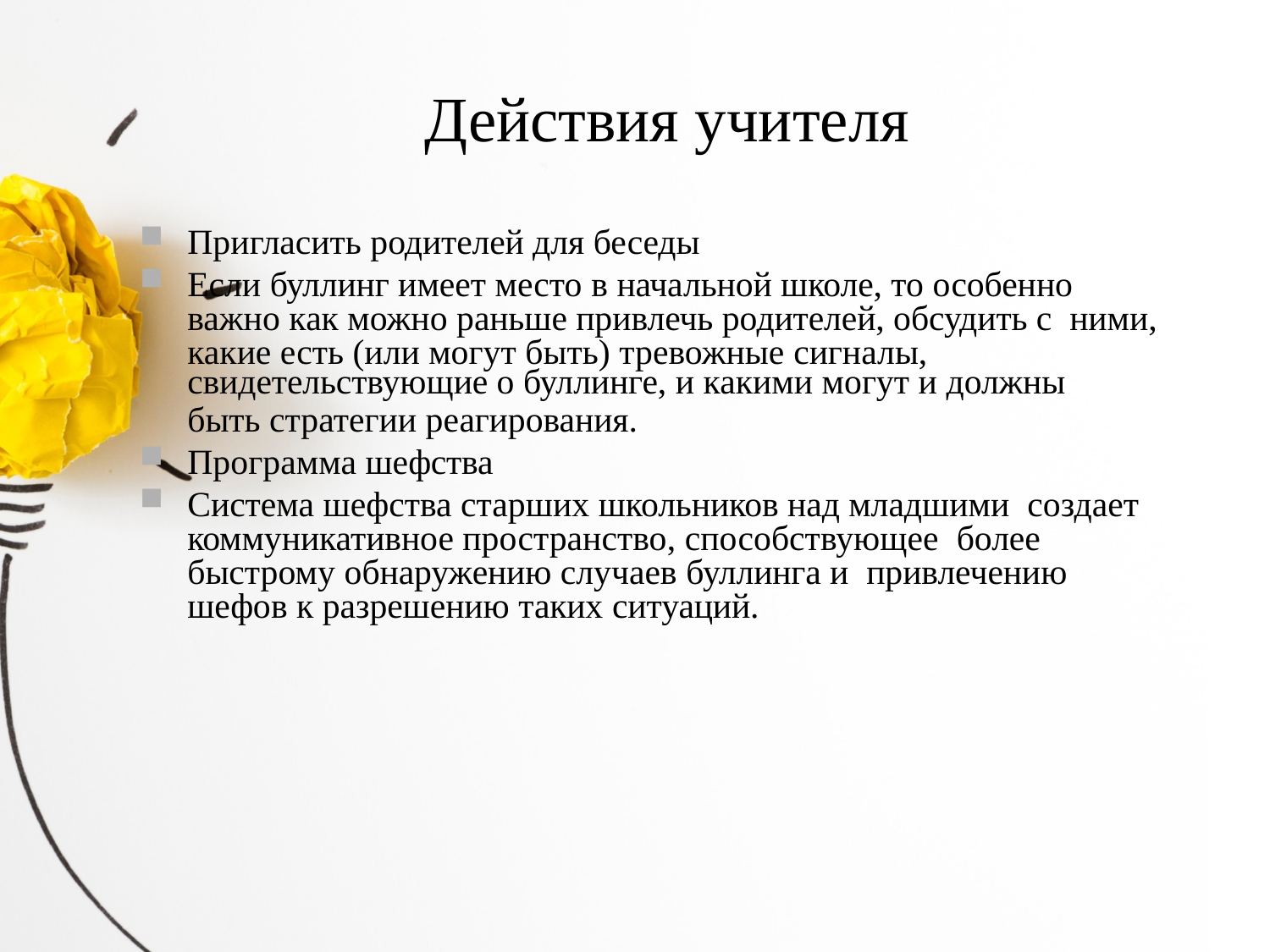

# Действия учителя
Пригласить родителей для беседы
Если буллинг имеет место в начальной школе, то особенно  важно как можно раньше привлечь родителей, обсудить с  ними, какие есть (или могут быть) тревожные сигналы,
свидетельствующие о буллинге, и какими могут и должны
быть стратегии реагирования.
Программа шефства
Система шефства старших школьников над младшими  создает коммуникативное пространство, способствующее  более быстрому обнаружению случаев буллинга и  привлечению шефов к разрешению таких ситуаций.